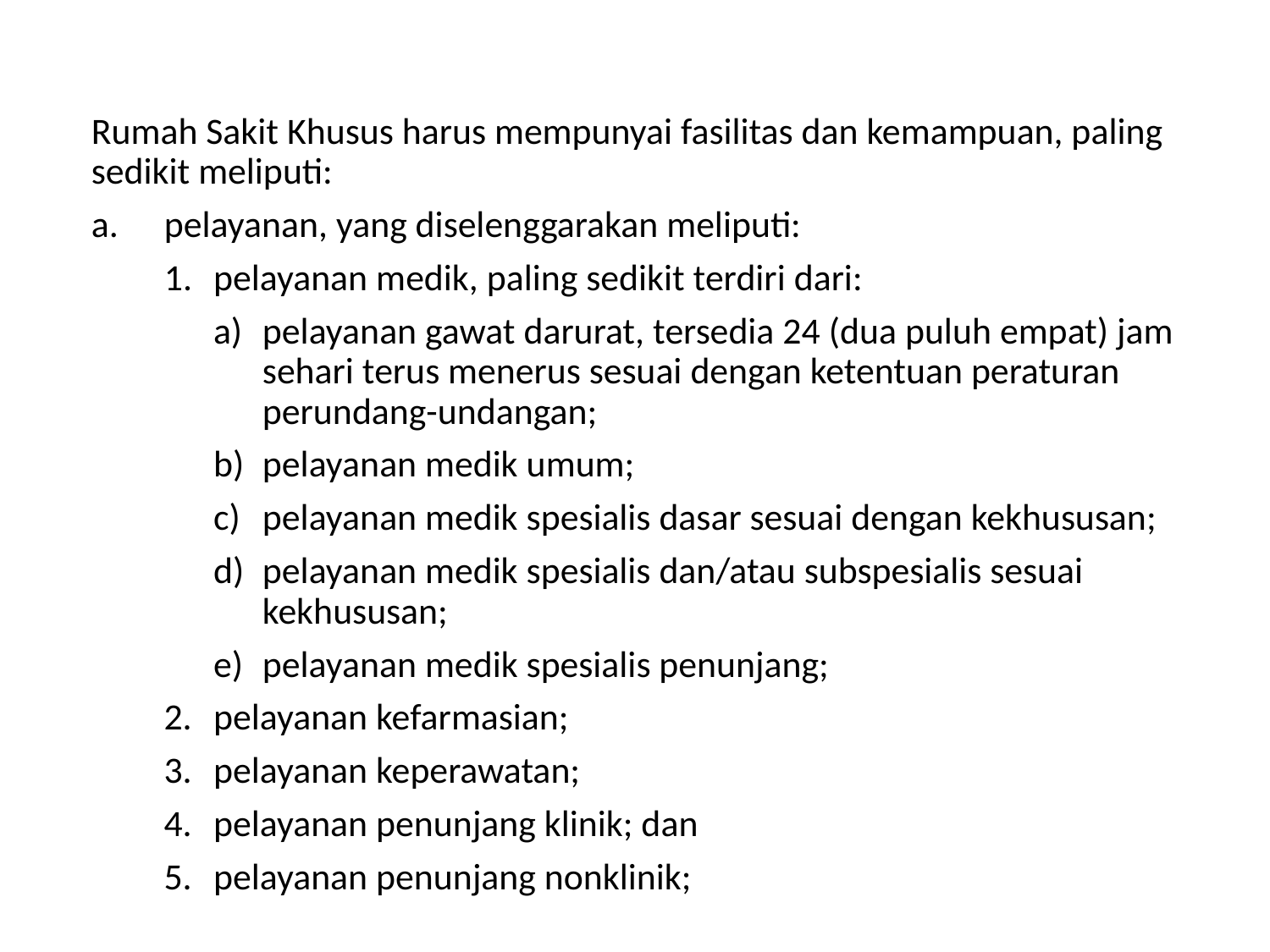

Rumah Sakit Khusus harus mempunyai fasilitas dan kemampuan, paling sedikit meliputi:
pelayanan, yang diselenggarakan meliputi:
pelayanan medik, paling sedikit terdiri dari:
pelayanan gawat darurat, tersedia 24 (dua puluh empat) jam sehari terus menerus sesuai dengan ketentuan peraturan perundang-undangan;
pelayanan medik umum;
pelayanan medik spesialis dasar sesuai dengan kekhususan;
pelayanan medik spesialis dan/atau subspesialis sesuai kekhususan;
pelayanan medik spesialis penunjang;
pelayanan kefarmasian;
pelayanan keperawatan;
pelayanan penunjang klinik; dan
pelayanan penunjang nonklinik;